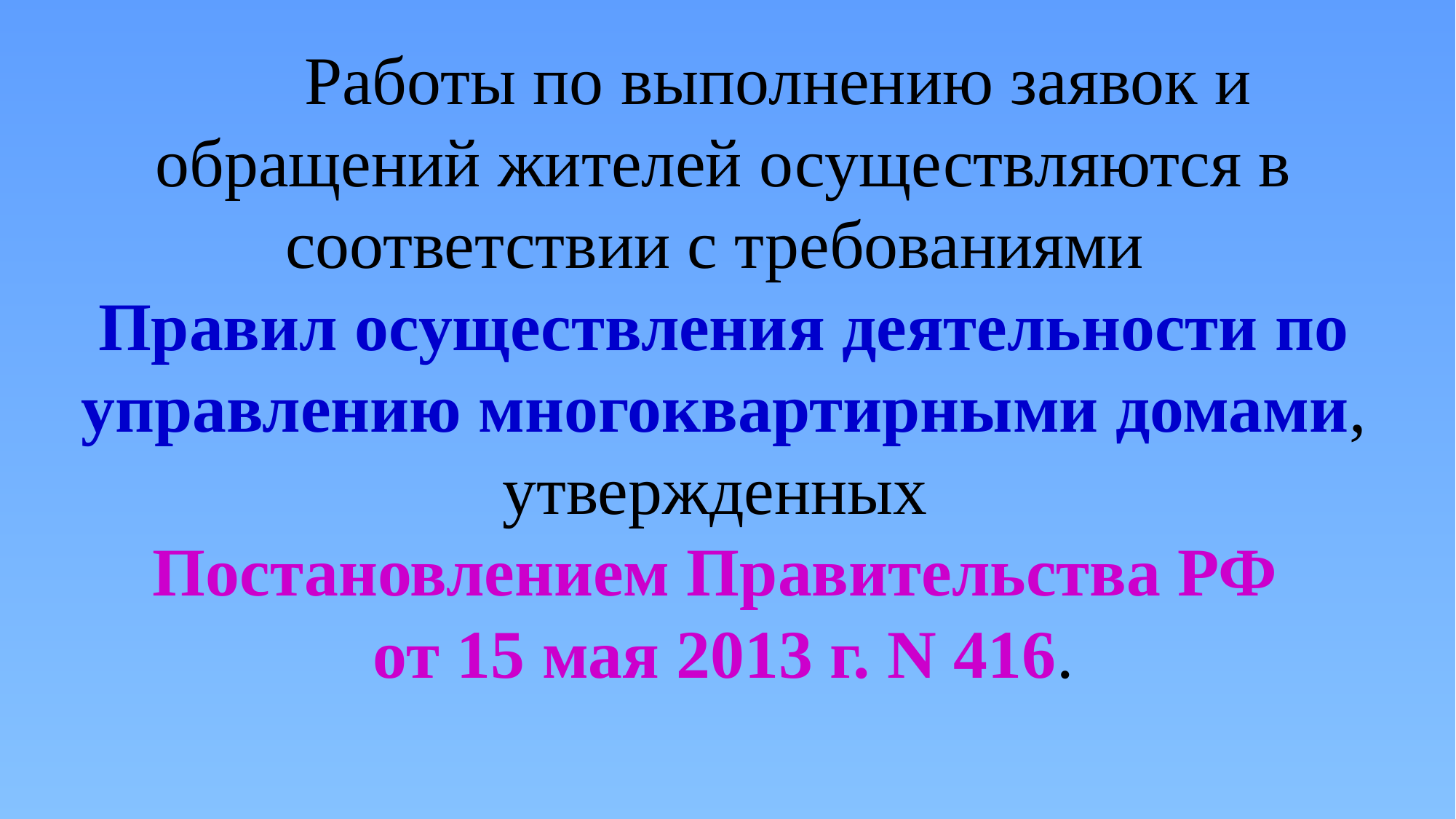

Работы по выполнению заявок и обращений жителей осуществляются в соответствии с требованиями
Правил осуществления деятельности по управлению многоквартирными домами, утвержденных
Постановлением Правительства РФ
от 15 мая 2013 г. N 416.